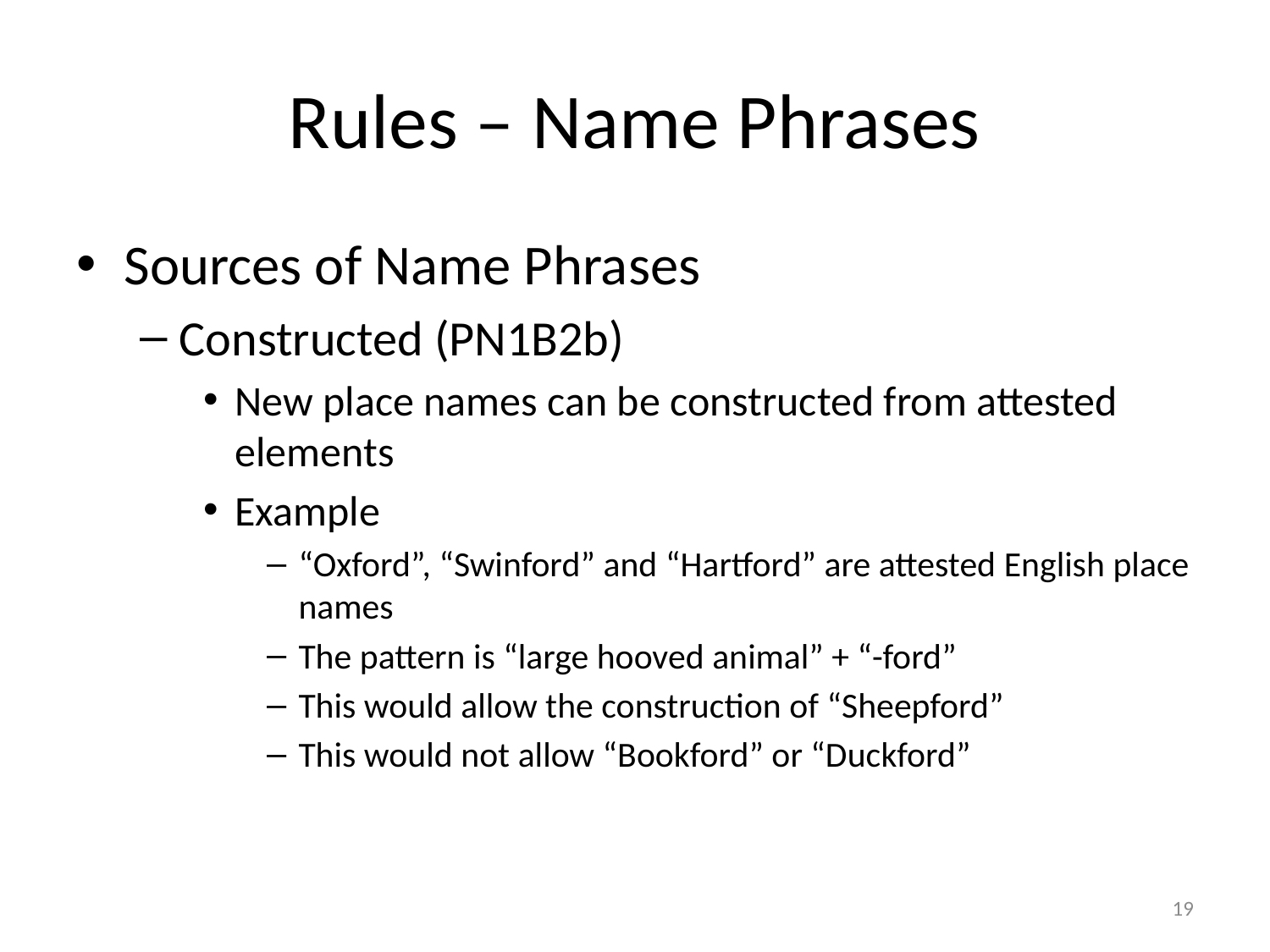

# Rules – Name Phrases
Sources of Name Phrases
Constructed (PN1B2b)
New place names can be constructed from attested elements
Example
“Oxford”, “Swinford” and “Hartford” are attested English place names
The pattern is “large hooved animal” + “-ford”
This would allow the construction of “Sheepford”
This would not allow “Bookford” or “Duckford”

19